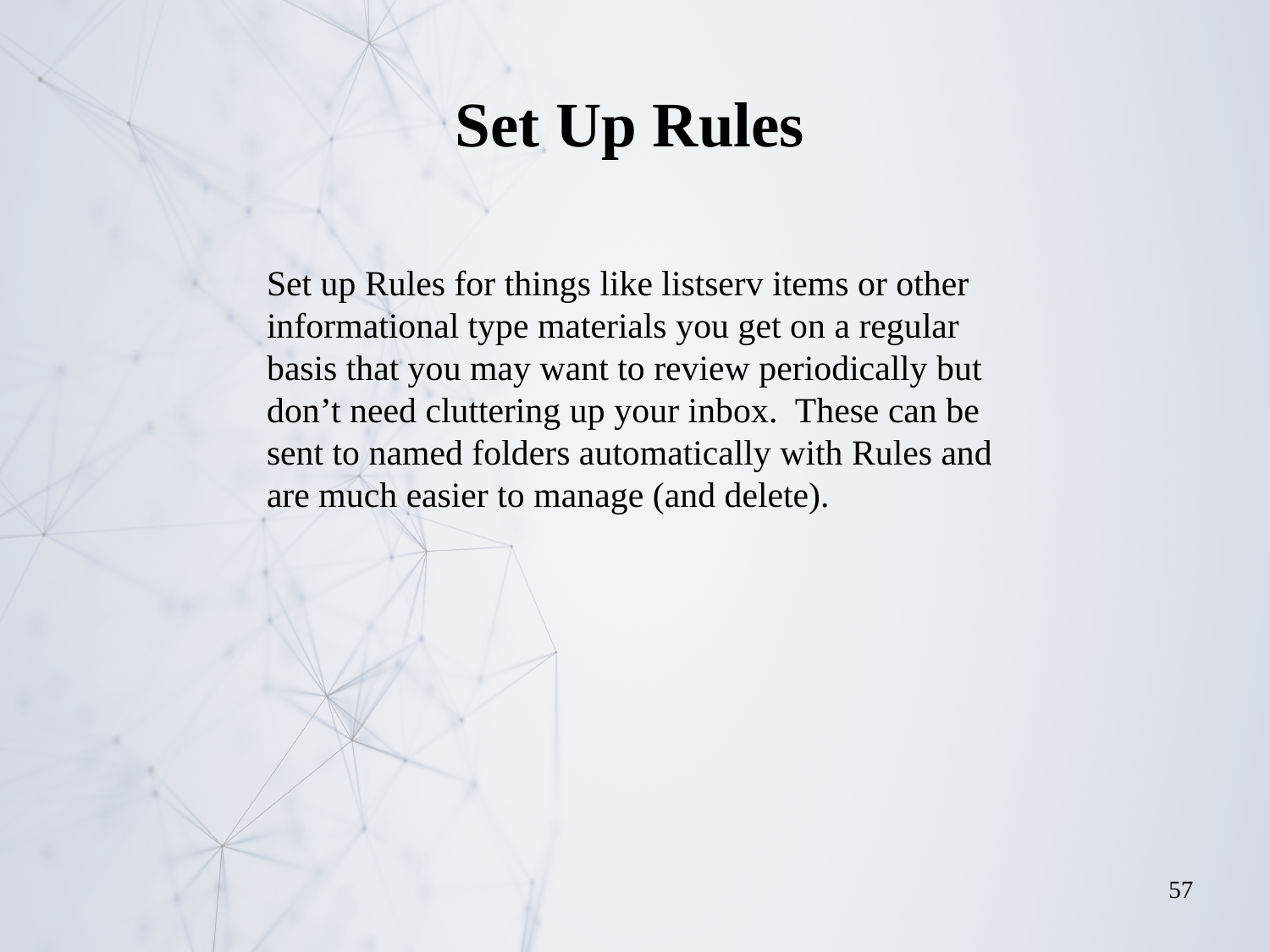

# Set Up Rules
Set up Rules for things like listserv items or other informational type materials you get on a regular basis that you may want to review periodically but don’t need cluttering up your inbox.  These can be sent to named folders automatically with Rules and are much easier to manage (and delete).
57